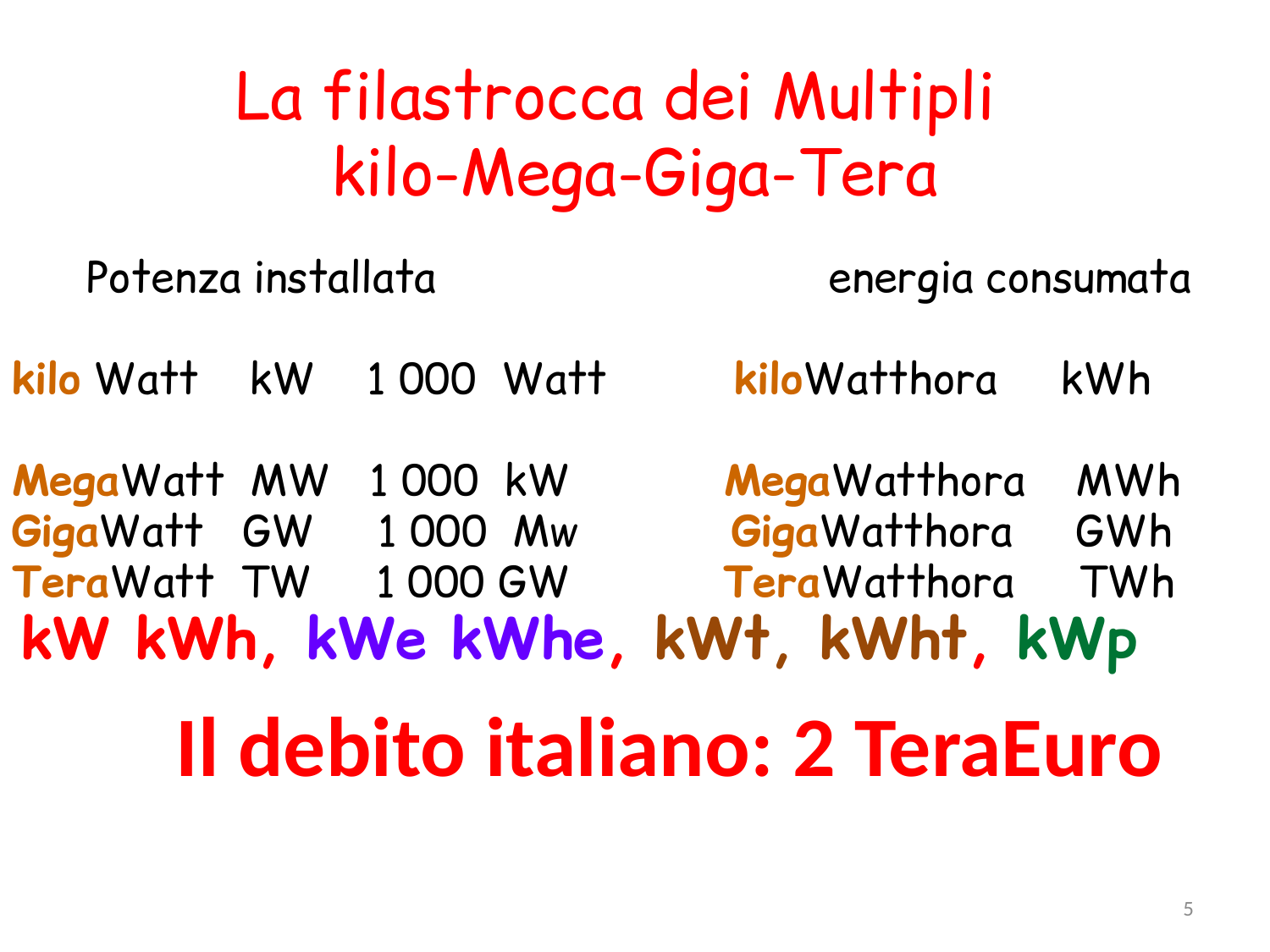

La filastrocca dei Multipli
kilo-Mega-Giga-Tera

 Potenza installata                               energia consumata

kilo Watt    kW    1 000  Watt          kiloWatthora     kWh
MegaWatt  MW   1 000  kW            MegaWatthora    MWh
GigaWatt   GW     1 000  Mw            GigaWatthora     GWh
TeraWatt  TW     1 000 GW            TeraWatthora     TWh
kW kWh, kWe kWhe, kWt, kWht, kWp
Il debito italiano: 2 TeraEuro
5